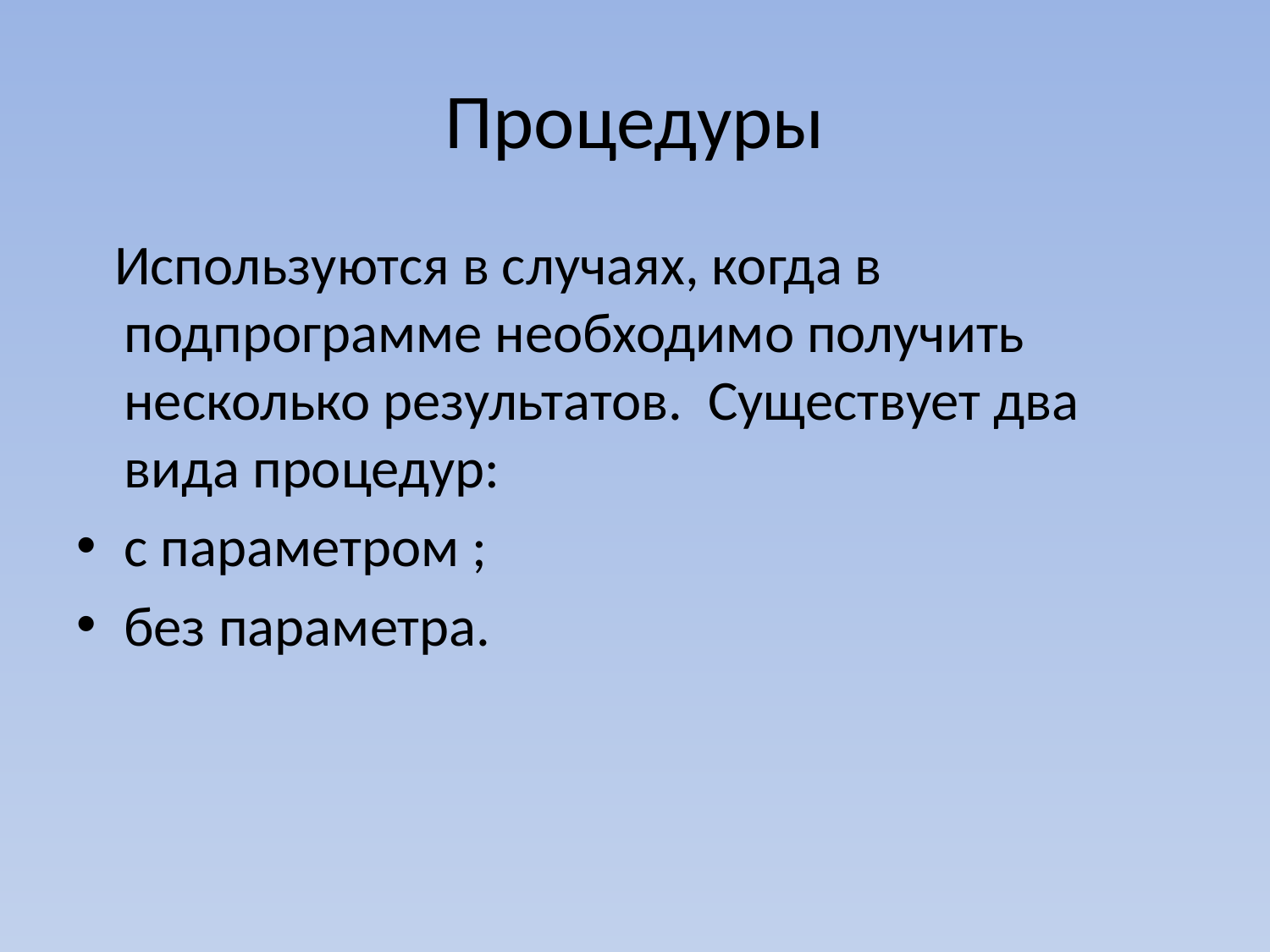

# Процедуры
   Используются в случаях, когда в подпрограмме необходимо получить несколько результатов.  Существует два вида процедур:
с параметром ;
без параметра.